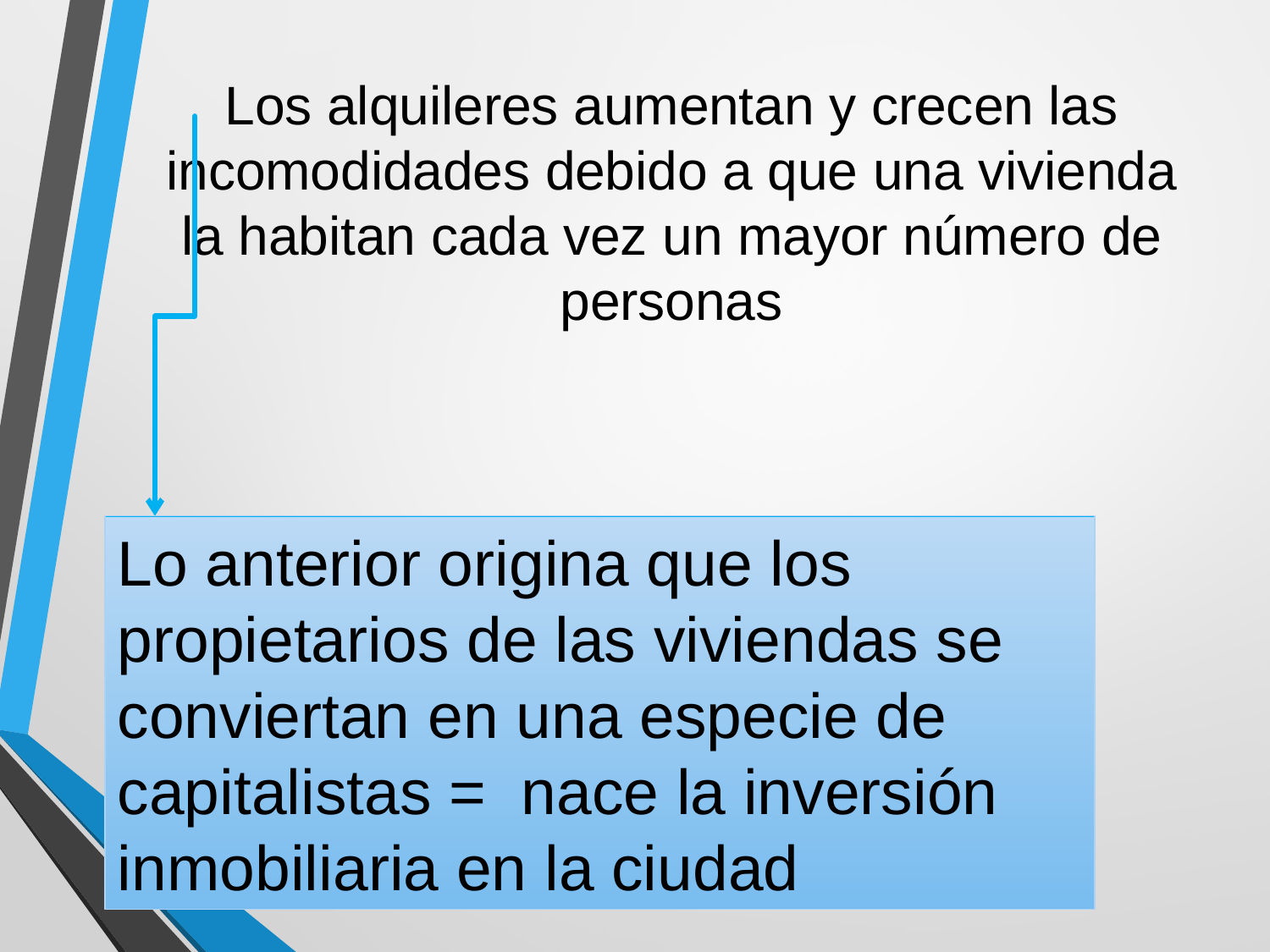

# Los alquileres aumentan y crecen las incomodidades debido a que una vivienda la habitan cada vez un mayor número de personas
Lo anterior origina que los propietarios de las viviendas se conviertan en una especie de capitalistas =  nace la inversión inmobiliaria en la ciudad